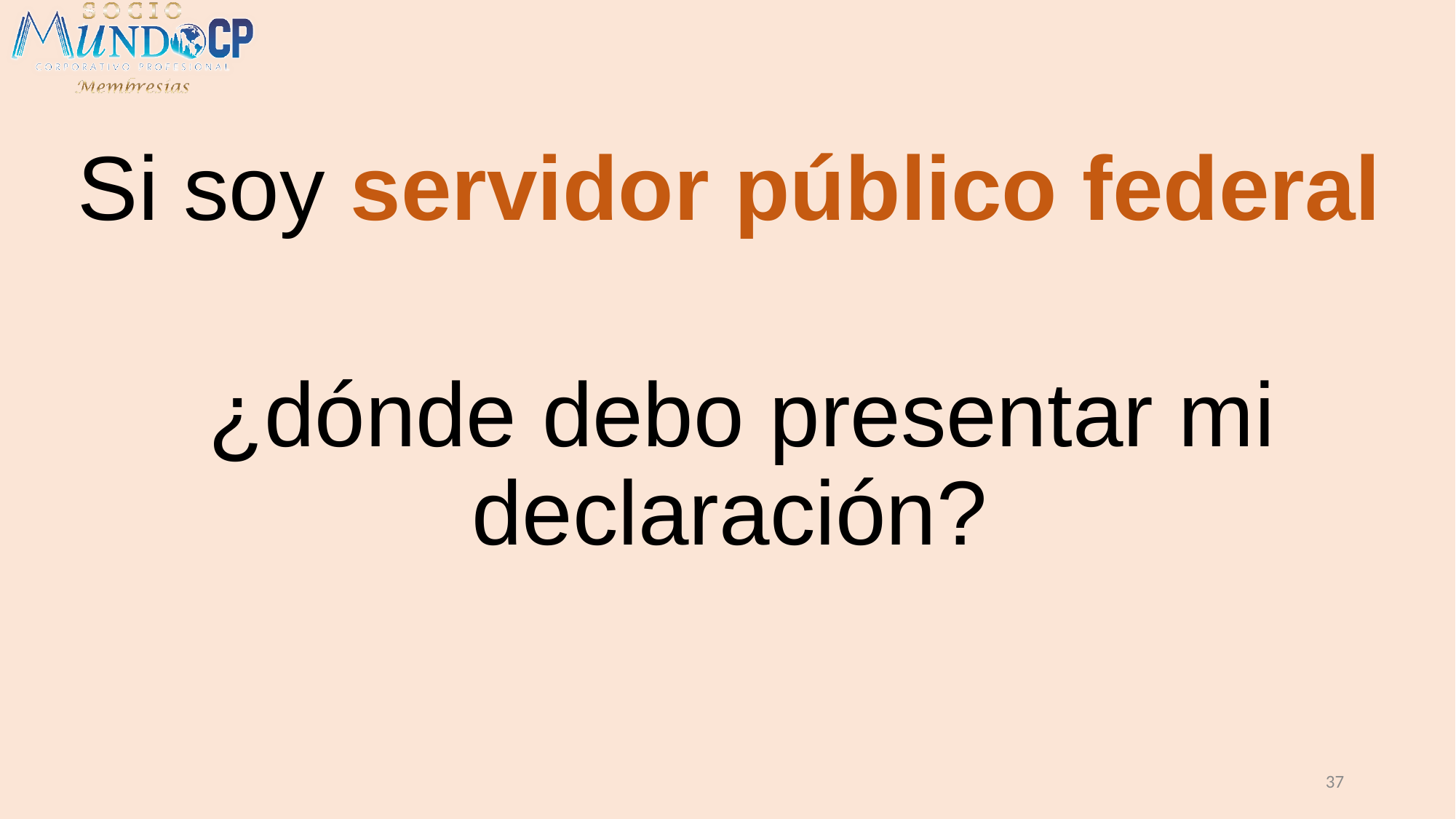

Si soy servidor público federal

 ¿dónde debo presentar mi declaración?
37